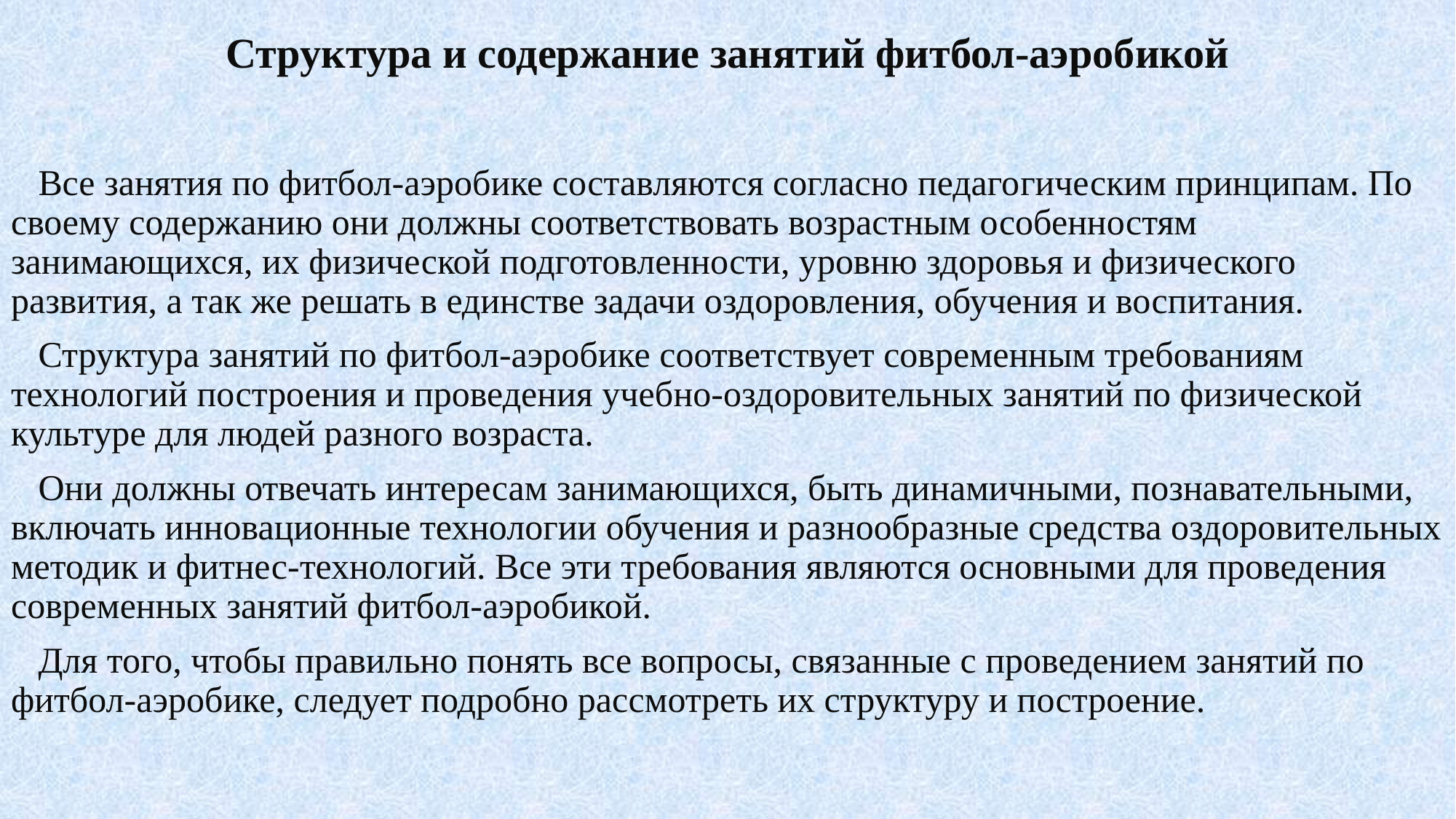

# Структура и содержание занятий фитбол-аэробикой
   Все занятия по фитбол-аэробике составляются согласно педаго­гическим принципам. По своему содержанию они должны соответствовать возрастным особенностям занимающихся, их физической подготовленности, уровню здоровья и физического развития, а так­ же решать в единстве задачи оздоровления, обучения и воспитания.
   Структура занятий по фитбол-аэробике соответствует совре­менным требованиям технологий построения и проведения учеб­но-оздоровительных занятий по физической культуре для людей разного возраста.
   Они должны отвечать интересам занимающихся, быть динамичными, познавательными, включать инновационные техноло­гии обучения и разнообразные средства оздоровительных методик и фитнес-технологий. Все эти требования являются основными для проведения современных занятий фитбол-аэробикой.
   Для того, чтобы правильно понять все вопросы, связанные с проведением занятий по фитбол-аэробике, следует подробно рас­смотреть их структуру и построение.